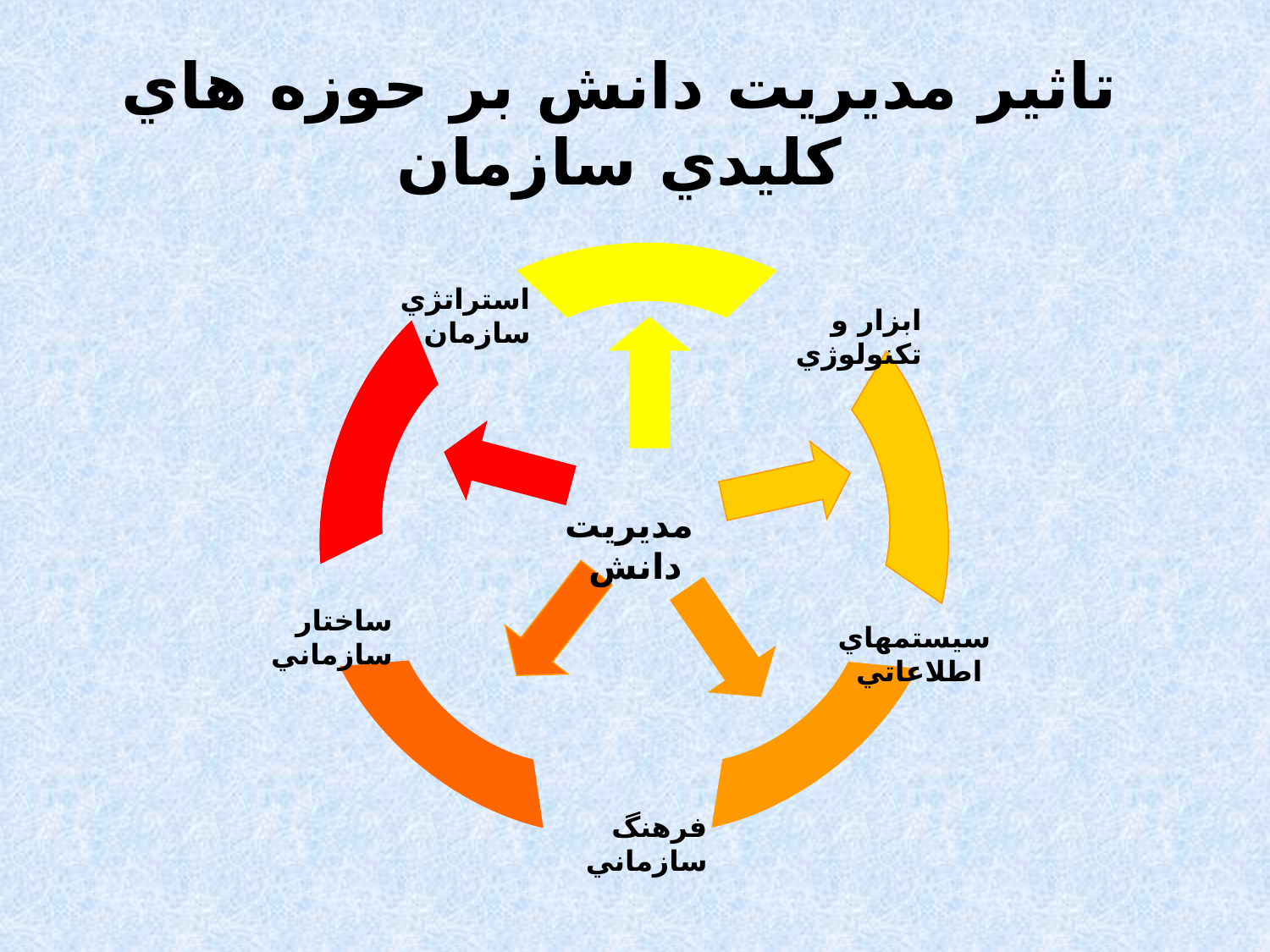

# تاثير مديريت دانش بر حوزه هاي کليدي سازمان

استراتژي سازمان
ابزار و تكنولوژي

مديريت دانش

ساختار سازماني
سيستمهاي اطلاعاتي
فرهنگ سازماني